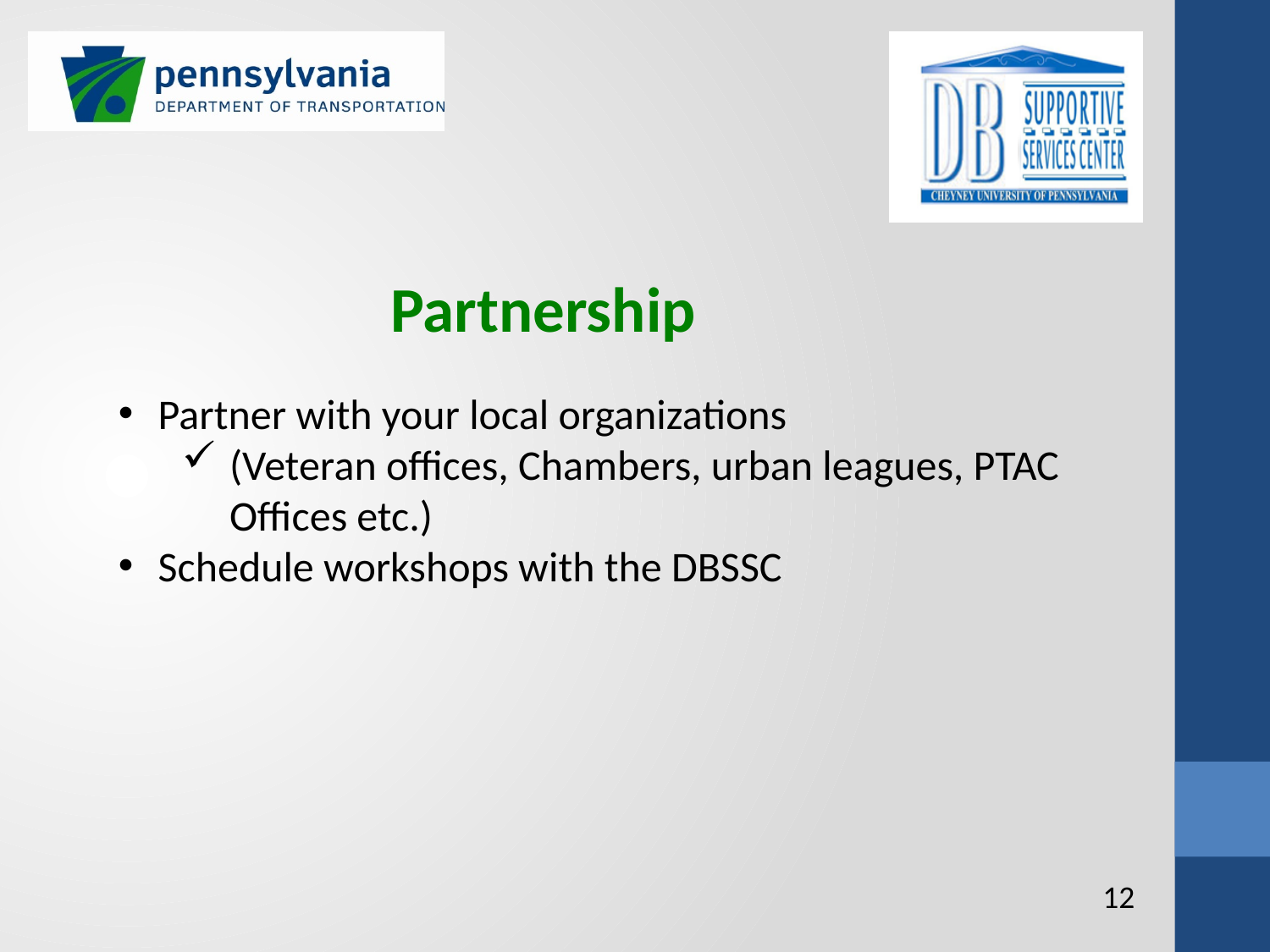

Partnership
Partner with your local organizations
(Veteran offices, Chambers, urban leagues, PTAC Offices etc.)
Schedule workshops with the DBSSC
12